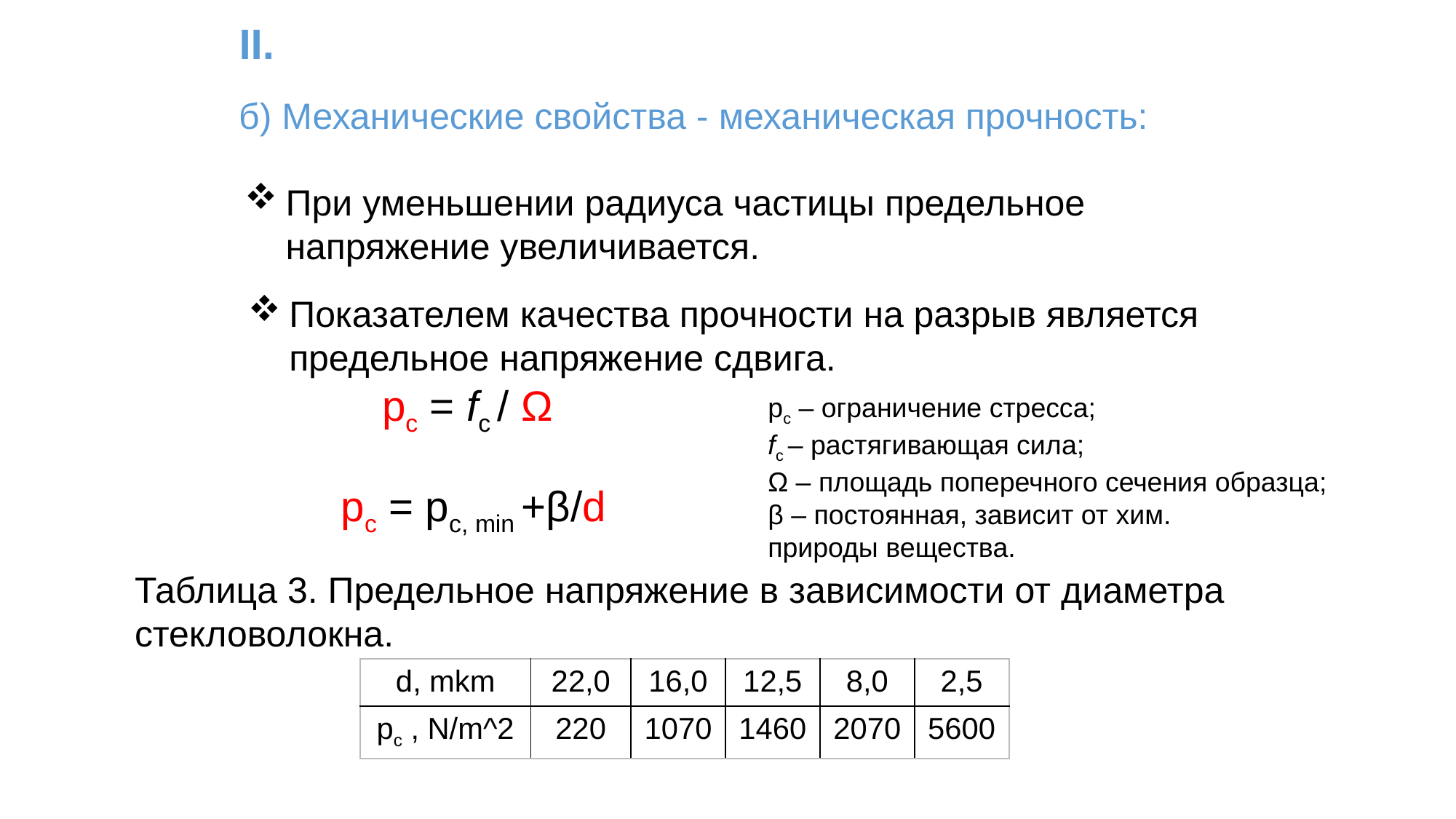

II.
б) Механические свойства - механическая прочность:
При уменьшении радиуса частицы предельное напряжение увеличивается.
Показателем качества прочности на разрыв является предельное напряжение сдвига.
pc = fc / Ω
pc – ограничение стресса;
fc – растягивающая сила;
Ω – площадь поперечного сечения образца;
β – постоянная, зависит от хим.
природы вещества.
pc = pc, min +β/d
Таблица 3. Предельное напряжение в зависимости от диаметра стекловолокна.
| d, mkm | 22,0 | 16,0 | 12,5 | 8,0 | 2,5 |
| --- | --- | --- | --- | --- | --- |
| pc , N/m^2 | 220 | 1070 | 1460 | 2070 | 5600 |